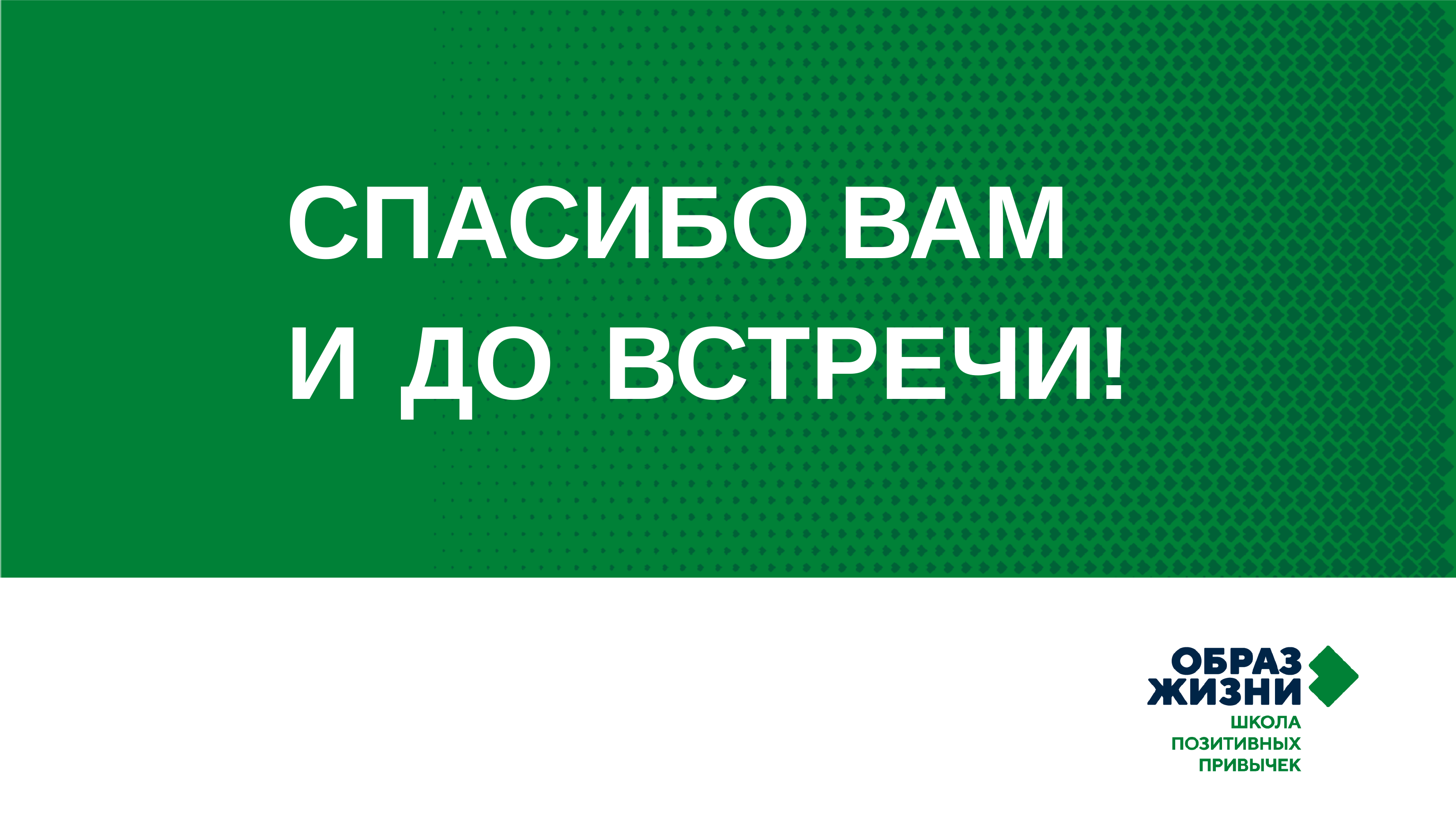

# СПАСИБО ВАМ  И ДО	ВСТРЕЧИ!

11